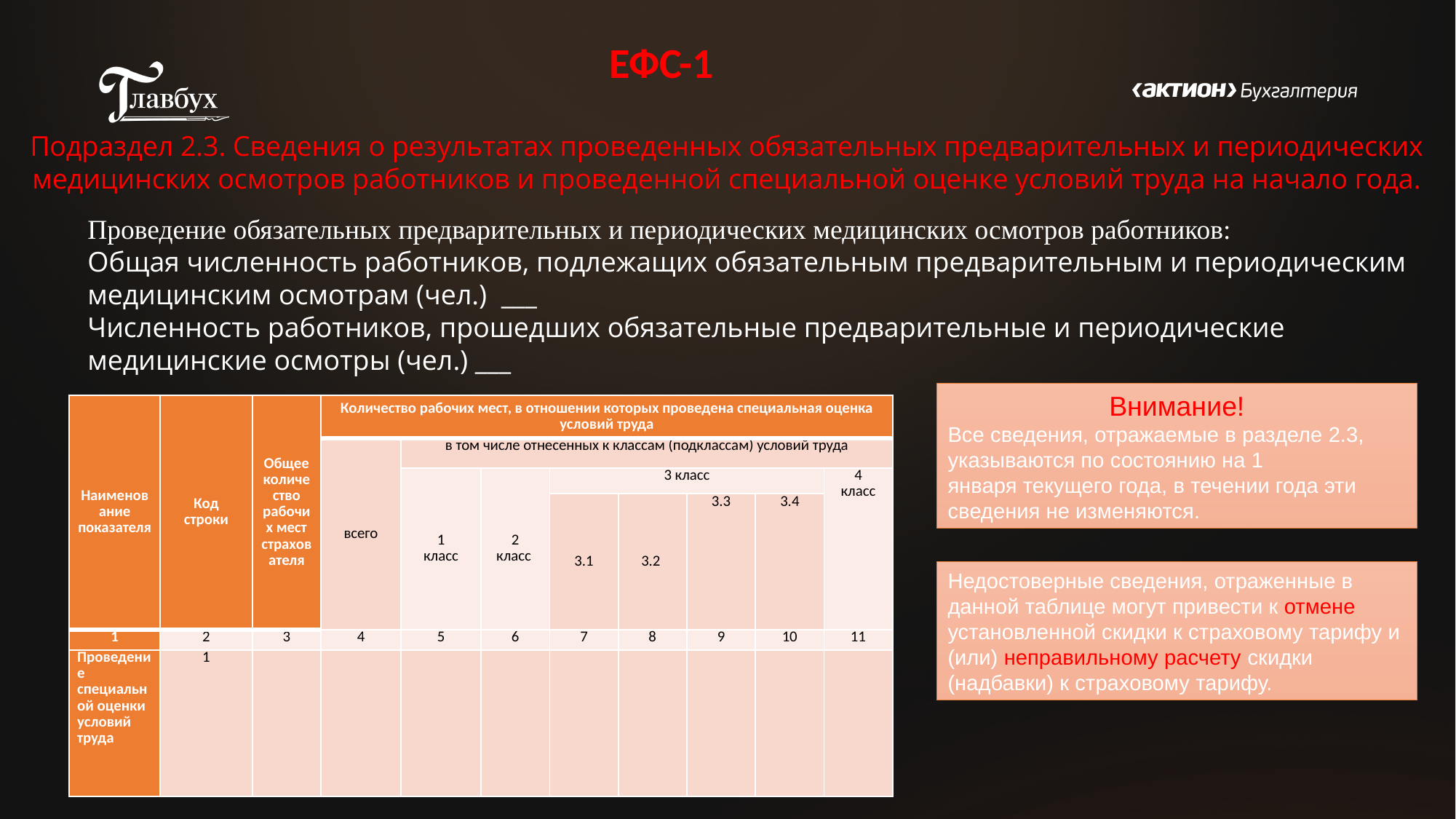

ЕФС-1
Подраздел 2.3. Сведения о результатах проведенных обязательных предварительных и периодических медицинских осмотров работников и проведенной специальной оценке условий труда на начало года.
Проведение обязательных предварительных и периодических медицинских осмотров работников:
Общая численность работников, подлежащих обязательным предварительным и периодическим медицинским осмотрам (чел.)  ___
Численность работников, прошедших обязательные предварительные и периодические медицинские осмотры (чел.) ___
Внимание!
Все сведения, отражаемые в разделе 2.3, указываются по состоянию на 1
января текущего года, в течении года эти сведения не изменяются.
| Наименование показателя | Код строки | Общее количество рабочих мест страхователя | Количество рабочих мест, в отношении которых проведена специальная оценка условий труда |  |  |  |  |  |  |  |
| --- | --- | --- | --- | --- | --- | --- | --- | --- | --- | --- |
|  |  |  | всего | в том числе отнесенных к классам (подклассам) условий труда |  |  |  |  |  |  |
|  |  |  |  | 1 класс | 2 класс | 3 класс |  |  |  | 4 класс |
|  |  |  |  |  |  | 3.1 | 3.2 | 3.3 | 3.4 |  |
| 1 | 2 | 3 | 4 | 5 | 6 | 7 | 8 | 9 | 10 | 11 |
| Проведение специальной оценки условий труда | 1 |  |  |  |  |  |  |  |  |  |
Недостоверные сведения, отраженные в данной таблице могут привести к отмене установленной скидки к страховому тарифу и
(или) неправильному расчету скидки (надбавки) к страховому тарифу.